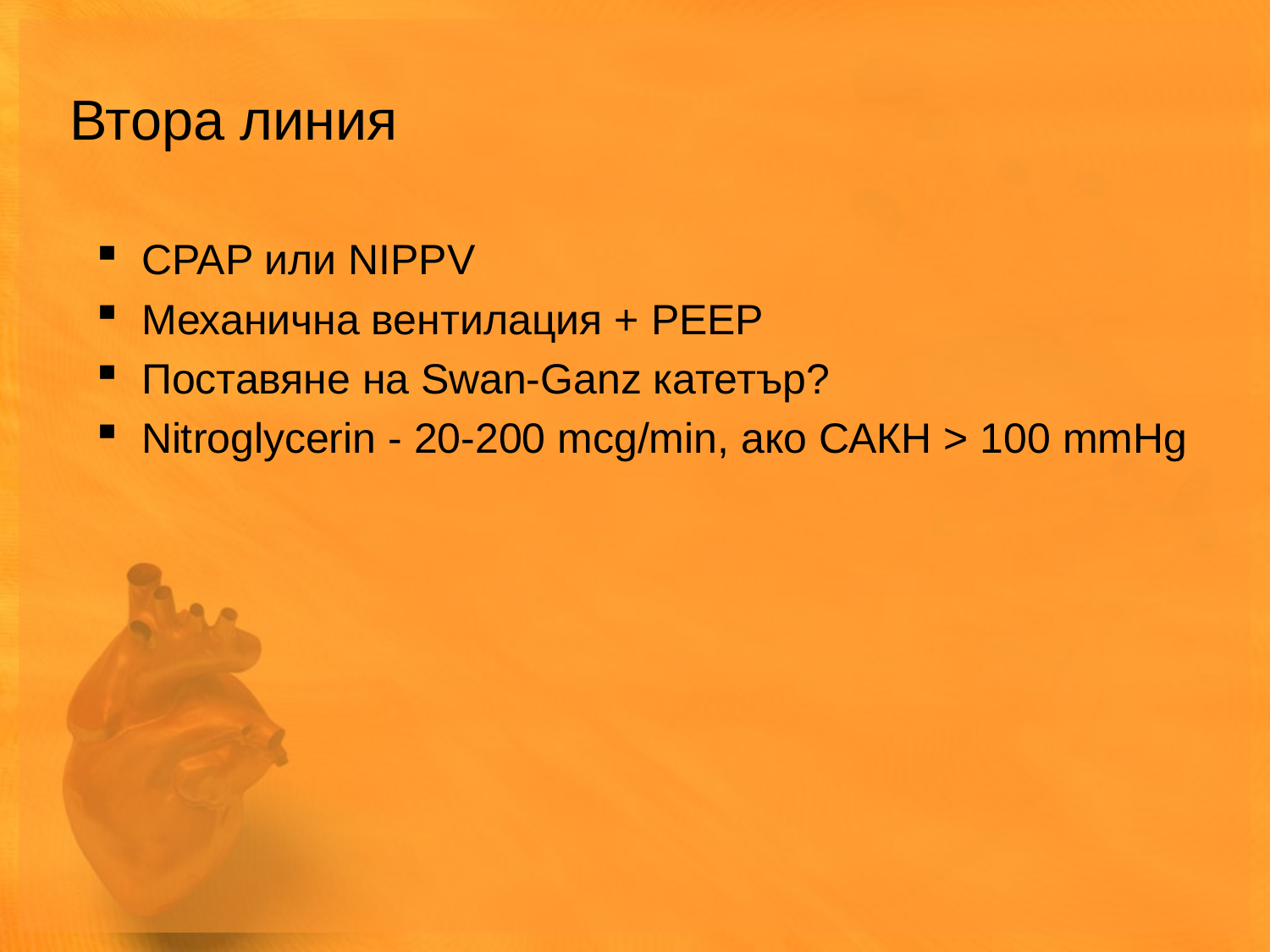

Втора линия
CPAP или NIPPV
Механична вентилация + PEEP
Поставяне на Swan-Ganz катетър?
Nitroglycerin - 20-200 mcg/min, ако САКН > 100 mmHg
27